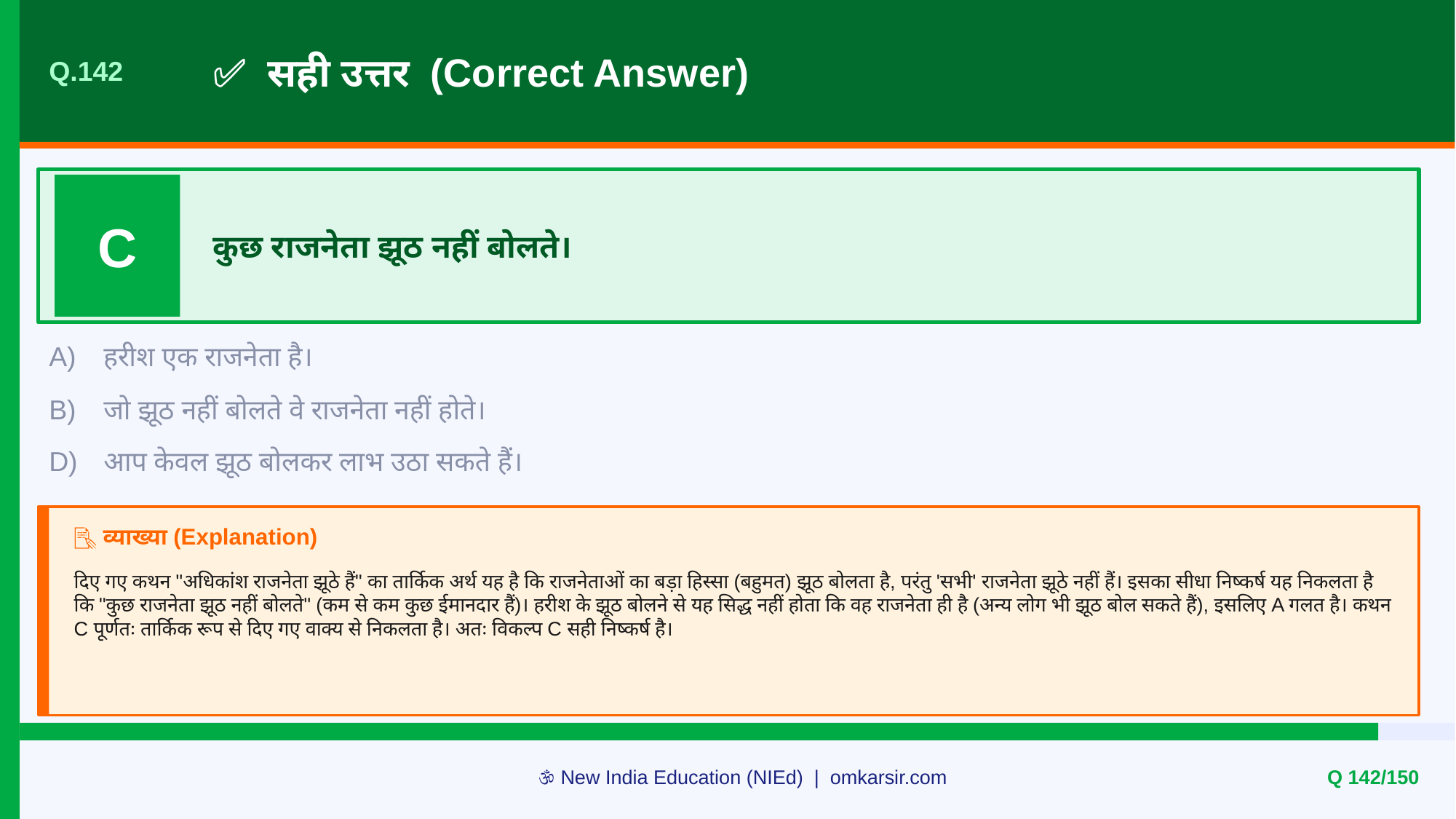

✅  सही उत्तर  (Correct Answer)
Q.142

C
कुछ राजनेता झूठ नहीं बोलते।
A)
हरीश एक राजनेता है।
B)
जो झूठ नहीं बोलते वे राजनेता नहीं होते।
D)
आप केवल झूठ बोलकर लाभ उठा सकते हैं।

📝 व्याख्या (Explanation)
दिए गए कथन "अधिकांश राजनेता झूठे हैं" का तार्किक अर्थ यह है कि राजनेताओं का बड़ा हिस्सा (बहुमत) झूठ बोलता है, परंतु 'सभी' राजनेता झूठे नहीं हैं। इसका सीधा निष्कर्ष यह निकलता है कि "कुछ राजनेता झूठ नहीं बोलते" (कम से कम कुछ ईमानदार हैं)। हरीश के झूठ बोलने से यह सिद्ध नहीं होता कि वह राजनेता ही है (अन्य लोग भी झूठ बोल सकते हैं), इसलिए A गलत है। कथन C पूर्णतः तार्किक रूप से दिए गए वाक्य से निकलता है। अतः विकल्प C सही निष्कर्ष है।

🕉️ New India Education (NIEd)  |  omkarsir.com
Q 142/150